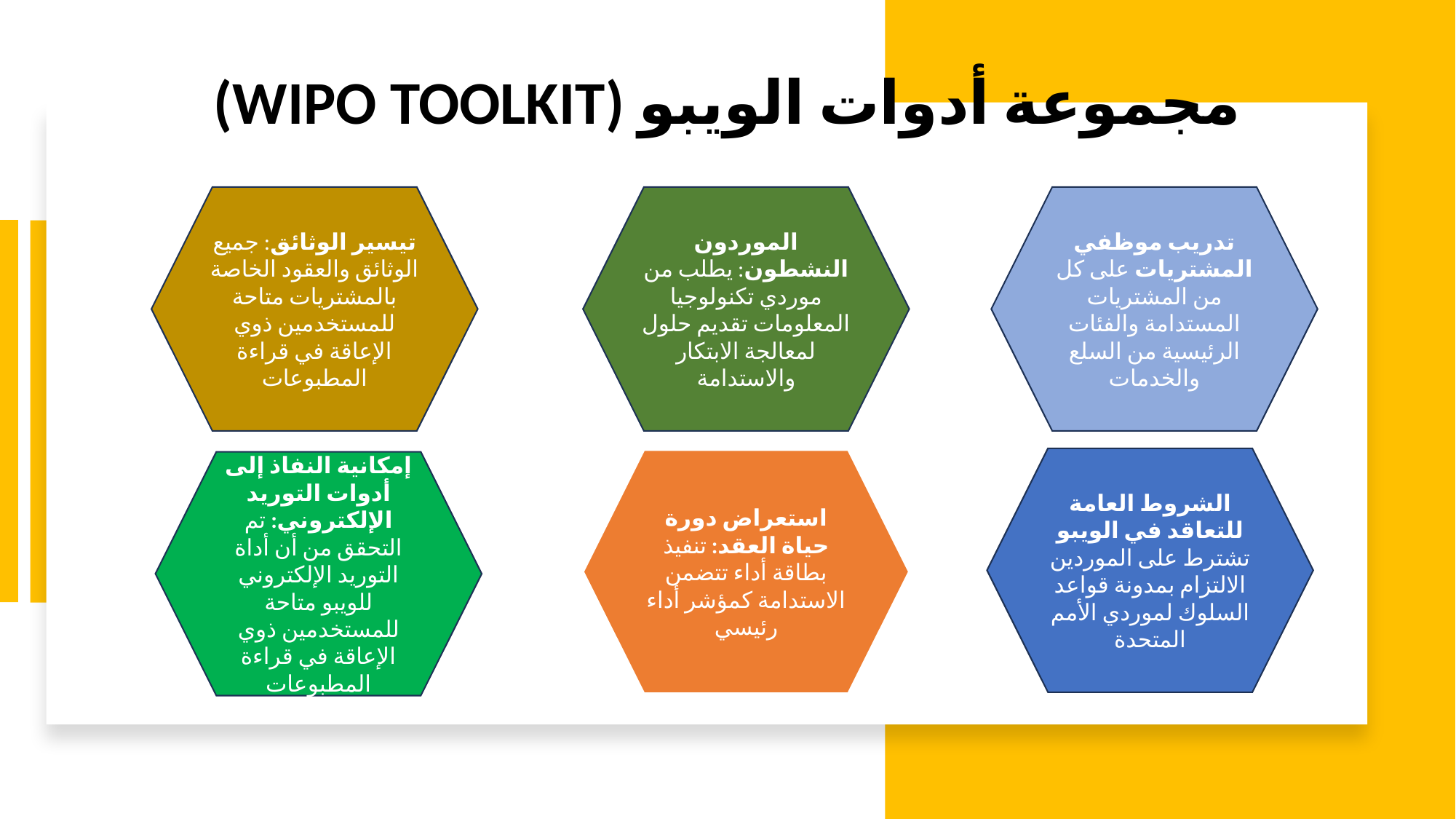

# مجموعة أدوات الويبو (WIPO TOOLKIT)

تيسير الوثائق: جميع الوثائق والعقود الخاصة بالمشتريات متاحة للمستخدمين ذوي الإعاقة في قراءة المطبوعات
الموردون النشطون: يطلب من موردي تكنولوجيا المعلومات تقديم حلول لمعالجة الابتكار والاستدامة
تدريب موظفي المشتريات على كل من المشتريات المستدامة والفئات الرئيسية من السلع والخدمات

الشروط العامة للتعاقد في الويبو تشترط على الموردين الالتزام بمدونة قواعد السلوك لموردي الأمم المتحدة
استعراض دورة حياة العقد: تنفيذ بطاقة أداء تتضمن الاستدامة كمؤشر أداء رئيسي
إمكانية النفاذ إلى أدوات التوريد الإلكتروني: تم التحقق من أن أداة التوريد الإلكتروني للويبو متاحة للمستخدمين ذوي الإعاقة في قراءة المطبوعات